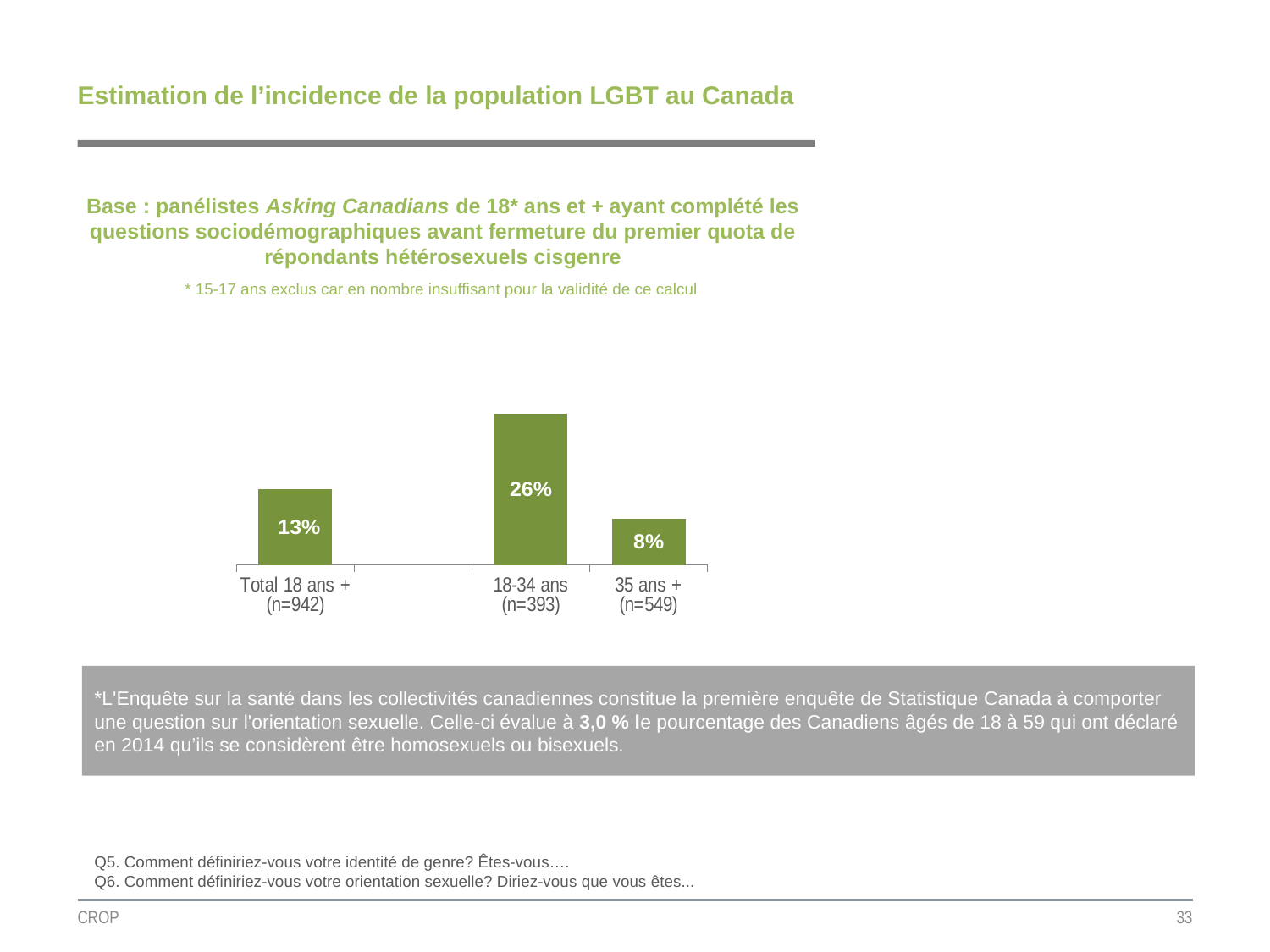

# Estimation de l’incidence de la population LGBT au Canada
Base : panélistes Asking Canadians de 18* ans et + ayant complété les questions sociodémographiques avant fermeture du premier quota de répondants hétérosexuels cisgenre
* 15-17 ans exclus car en nombre insuffisant pour la validité de ce calcul

### Chart

| Category | Fréquentation totale |
|---|---|
| 35 ans + (n=549) | 0.08 |
| 18-34 ans (n=393) | 0.26 |
|  | None |
| Total 18 ans + (n=942) | 0.13 |
*L'Enquête sur la santé dans les collectivités canadiennes constitue la première enquête de Statistique Canada à comporter une question sur l'orientation sexuelle. Celle-ci évalue à 3,0 % le pourcentage des Canadiens âgés de 18 à 59 qui ont déclaré en 2014 qu’ils se considèrent être homosexuels ou bisexuels.
Q5. Comment définiriez-vous votre identité de genre? Êtes-vous….
Q6. Comment définiriez-vous votre orientation sexuelle? Diriez-vous que vous êtes...

CROP
33